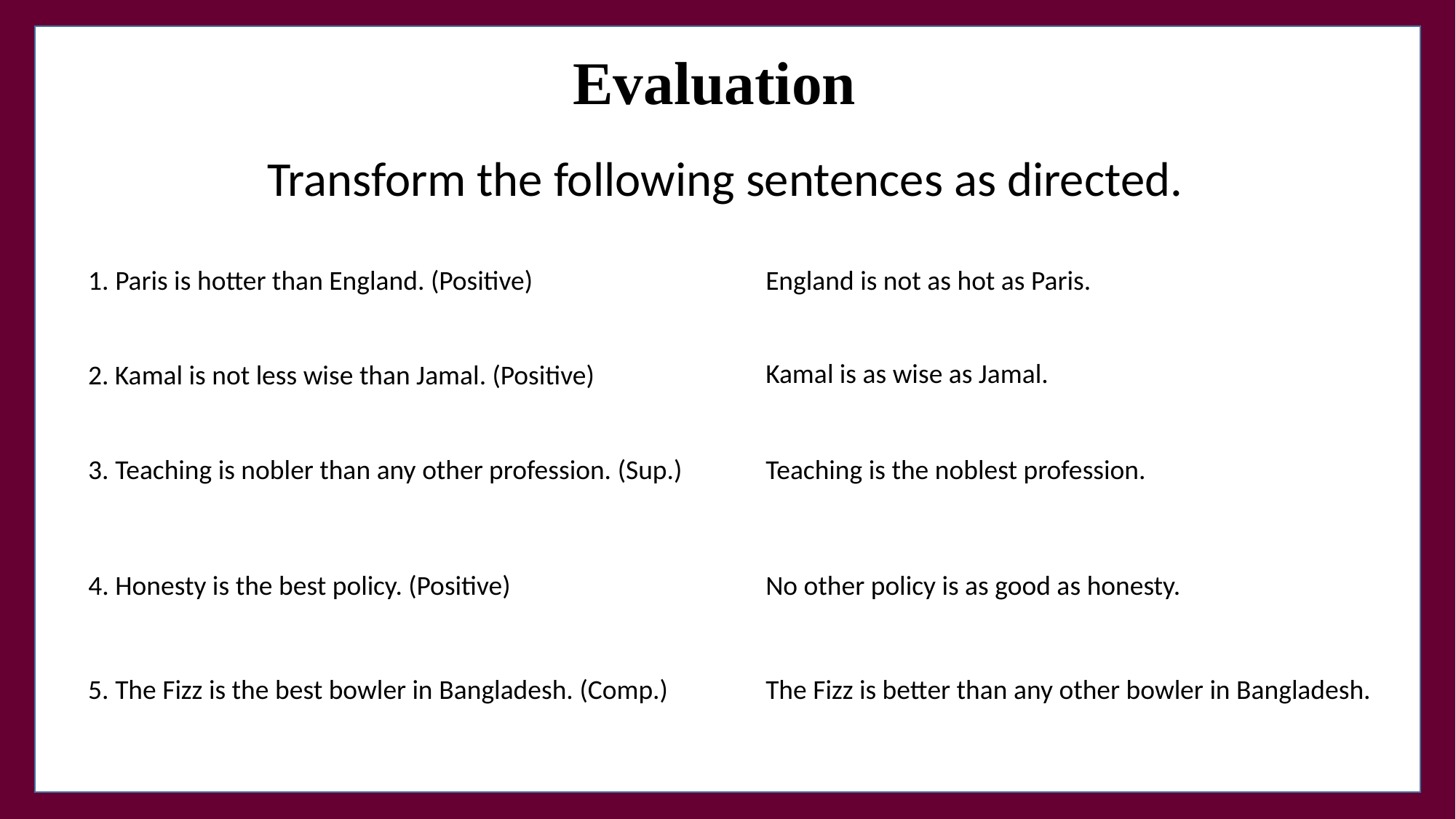

Evaluation
Transform the following sentences as directed.

England is not as hot as Paris.
1. Paris is hotter than England. (Positive)

Kamal is as wise as Jamal.
2. Kamal is not less wise than Jamal. (Positive)
3. Teaching is nobler than any other profession. (Sup.)
Teaching is the noblest profession.
4. Honesty is the best policy. (Positive)
No other policy is as good as honesty.
5. The Fizz is the best bowler in Bangladesh. (Comp.)
The Fizz is better than any other bowler in Bangladesh.